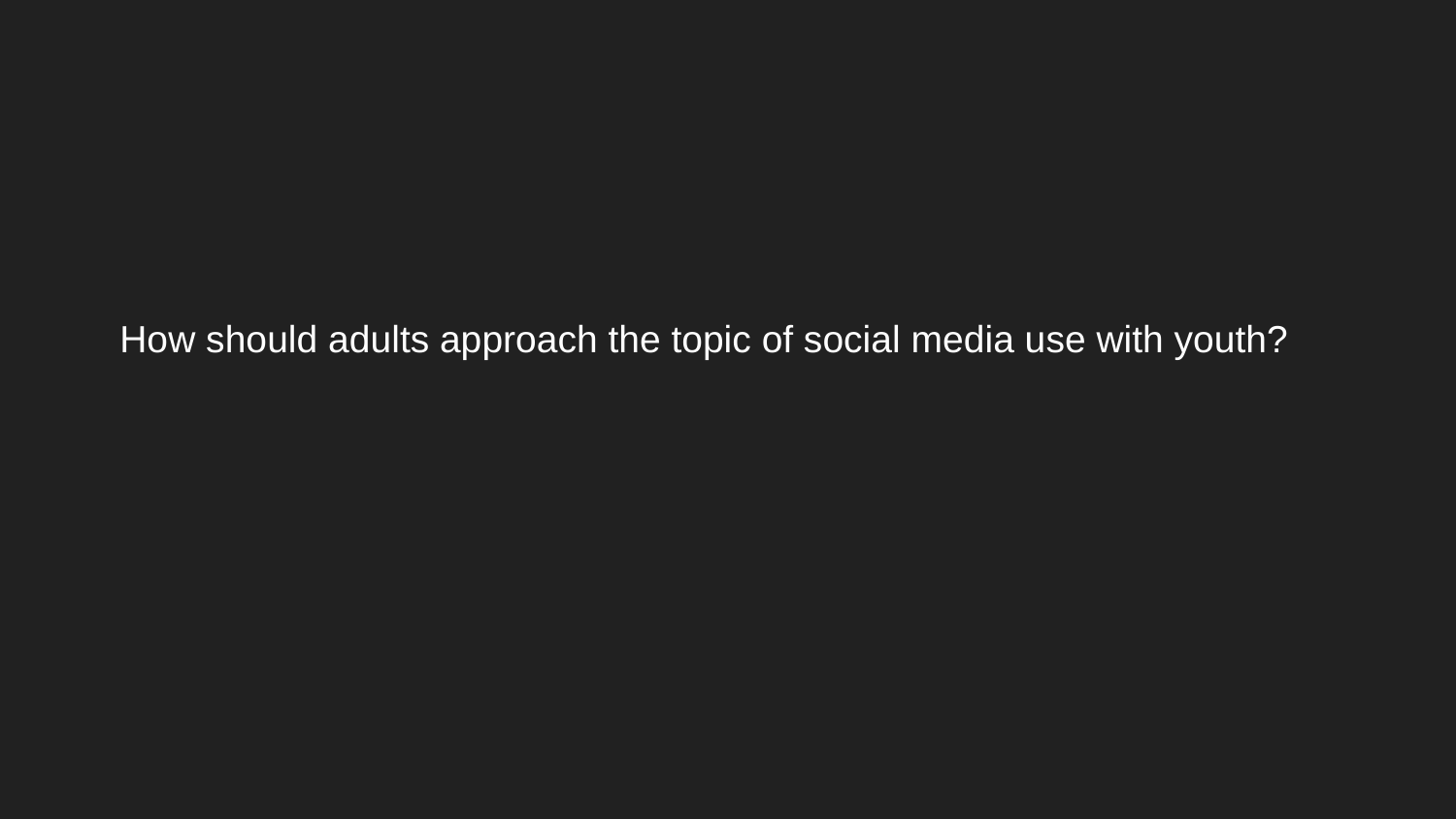

# How should adults approach the topic of social media use with youth?